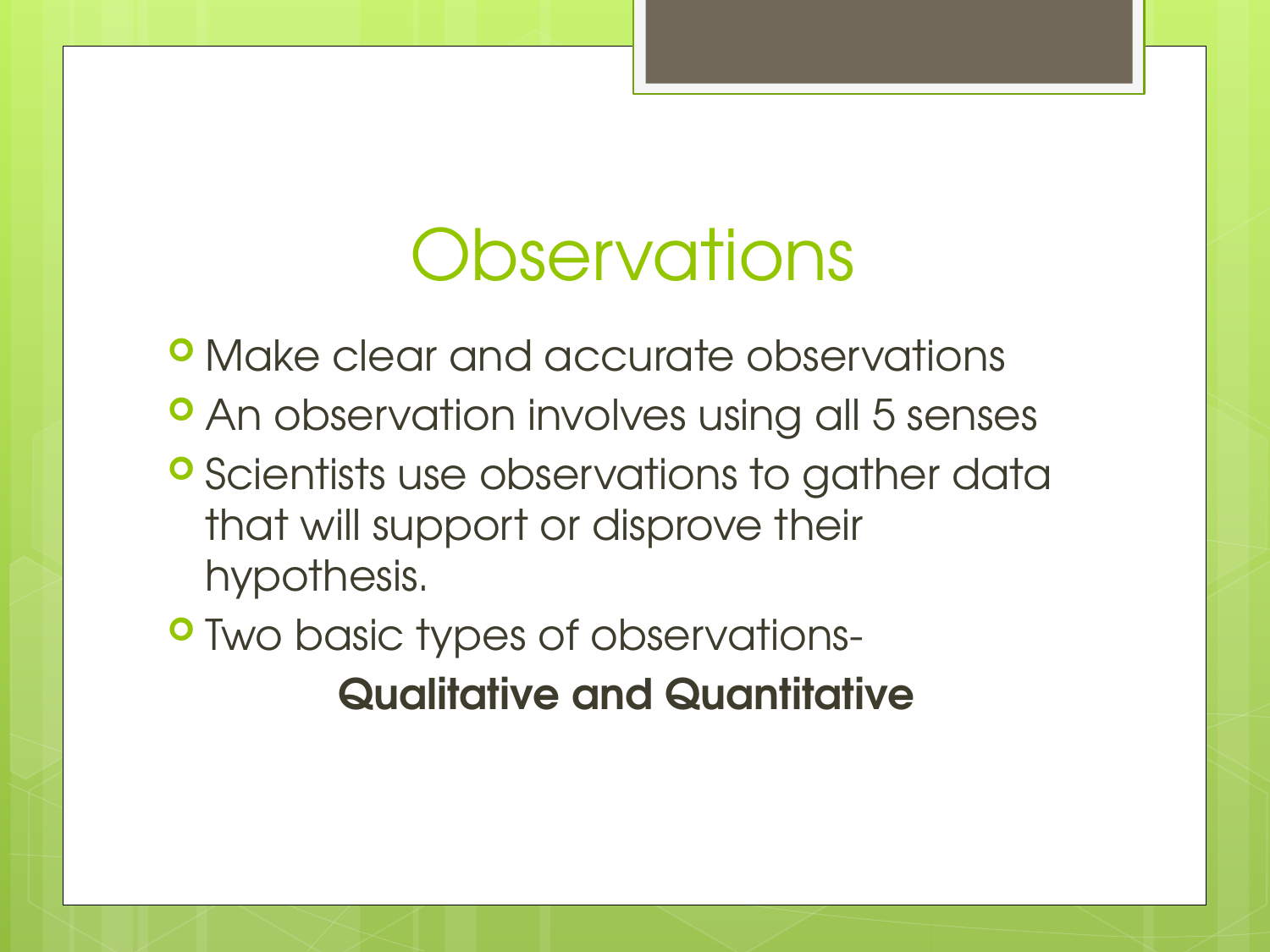

# Observations
Make clear and accurate observations
An observation involves using all 5 senses
Scientists use observations to gather data that will support or disprove their hypothesis.
Two basic types of observations-
 Qualitative and Quantitative